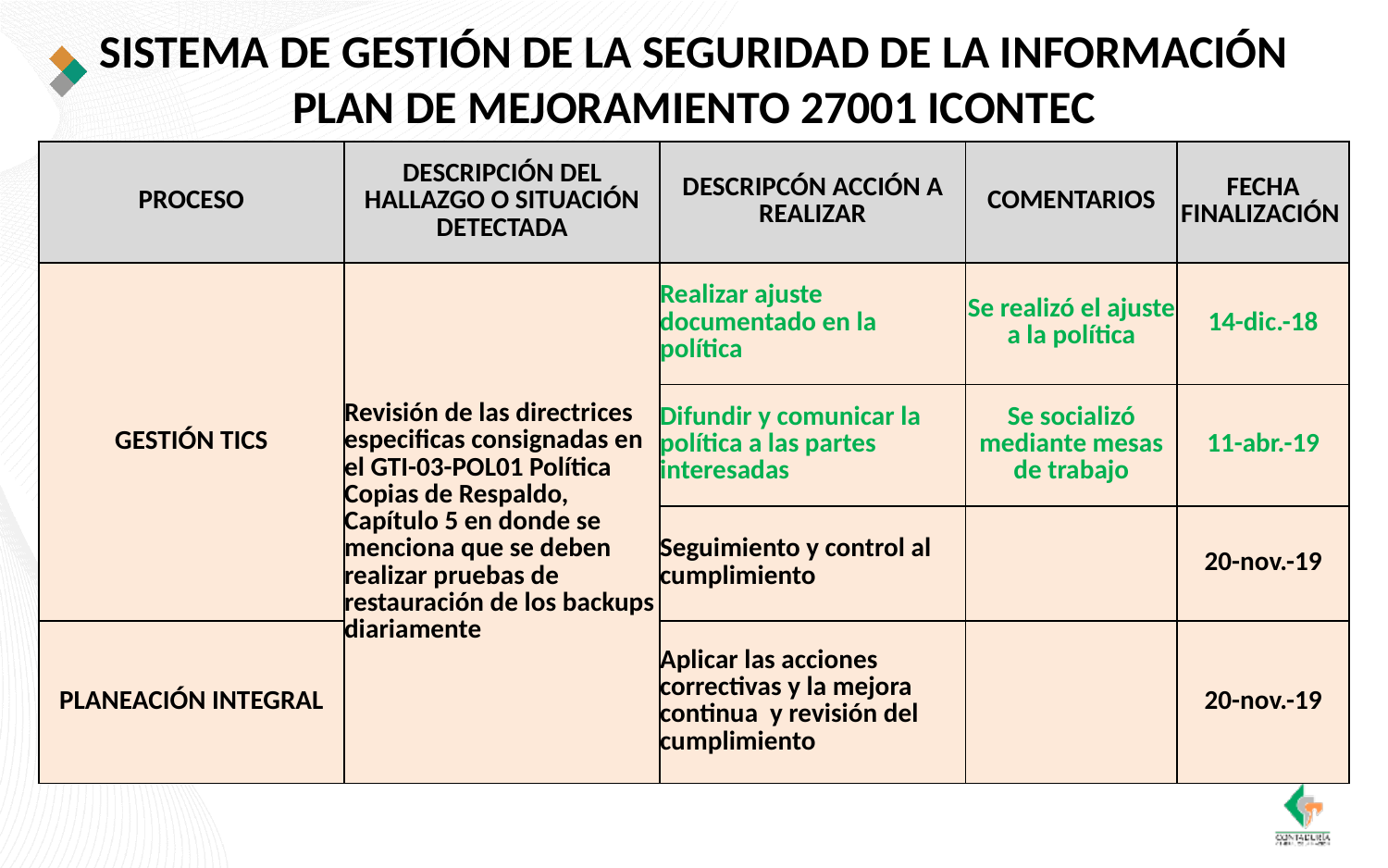

SISTEMA DE GESTIÓN DE LA SEGURIDAD DE LA INFORMACIÓN
PLAN DE MEJORAMIENTO 27001 ICONTEC
| PROCESO | DESCRIPCIÓN DEL HALLAZGO O SITUACIÓN DETECTADA | DESCRIPCÓN ACCIÓN A REALIZAR | COMENTARIOS | FECHA FINALIZACIÓN |
| --- | --- | --- | --- | --- |
| GESTIÓN TICS | Revisión de las directrices especificas consignadas en el GTI-03-POL01 Política Copias de Respaldo, Capítulo 5 en donde se menciona que se deben realizar pruebas de restauración de los backups diariamente | Realizar ajuste documentado en la política | Se realizó el ajuste a la política | 14-dic.-18 |
|  |  | Difundir y comunicar la política a las partes interesadas | Se socializó mediante mesas de trabajo | 11-abr.-19 |
|  |  | Seguimiento y control al cumplimiento |  | 20-nov.-19 |
| PLANEACIÓN INTEGRAL |  | Aplicar las acciones correctivas y la mejora continua y revisión del cumplimiento |  | 20-nov.-19 |